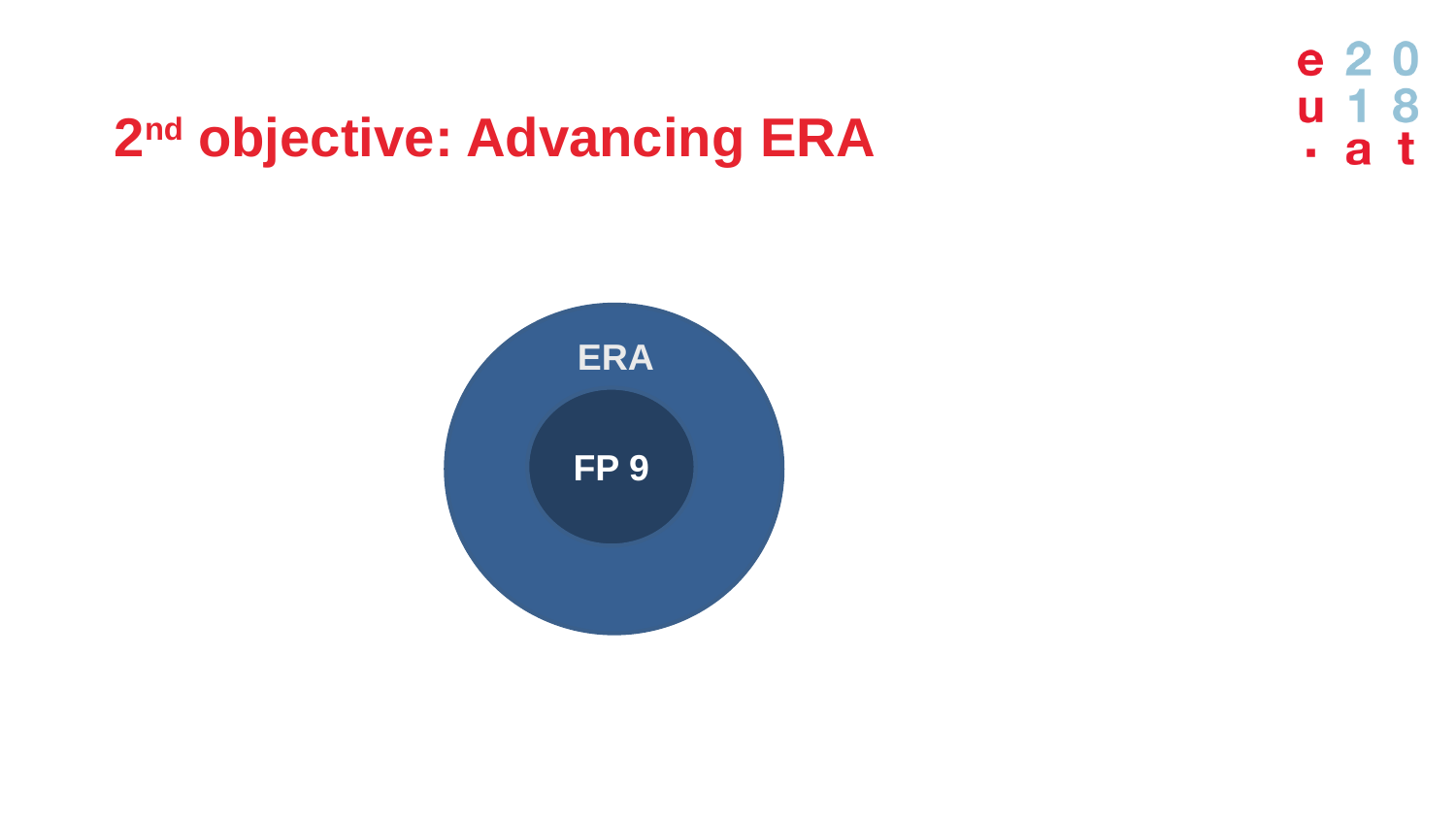

# 2nd objective: Advancing ERA

ERA
FP 9